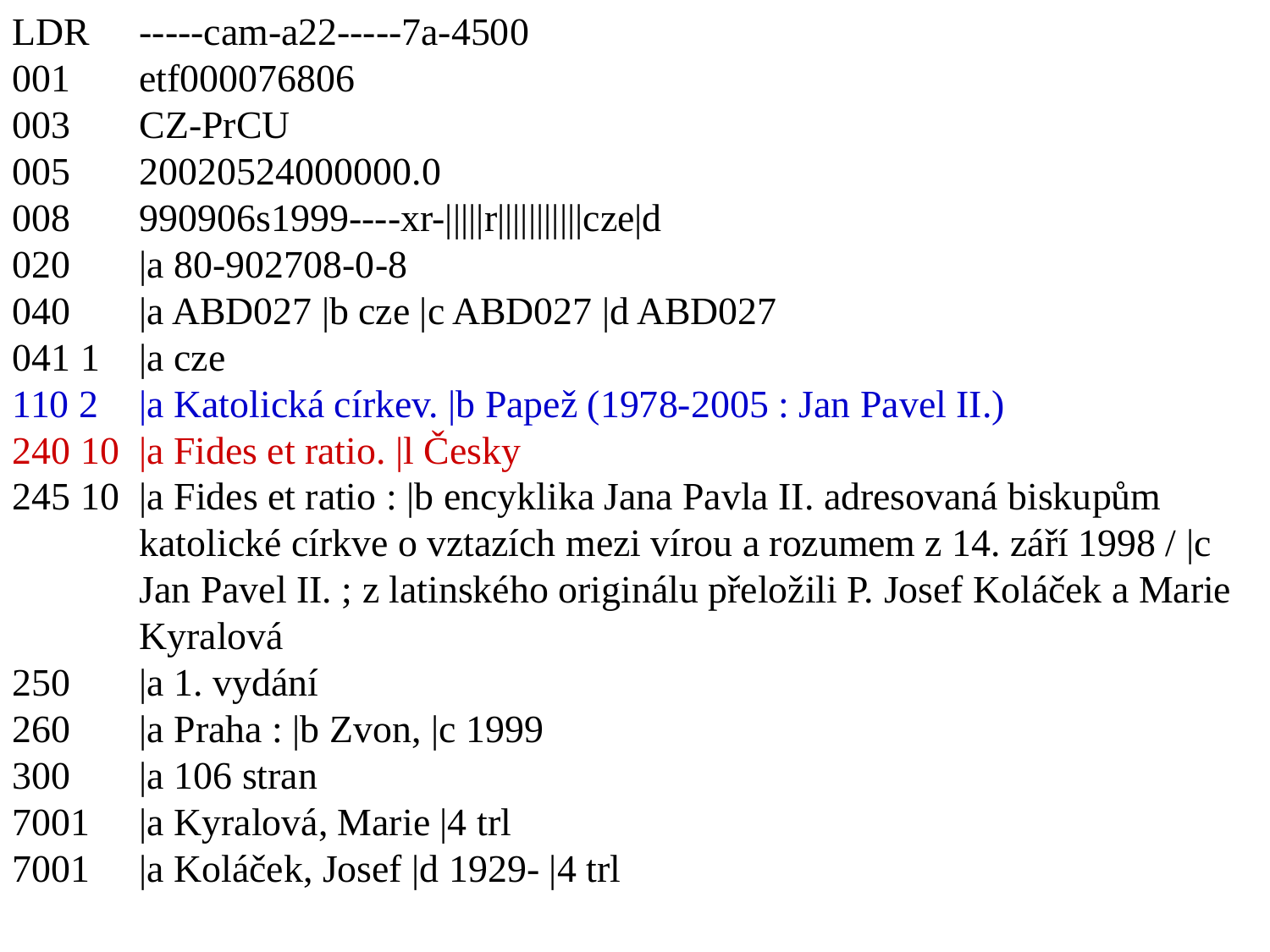

LDR 	-----cam-a22-----7a-4500
001 	etf000076806
003 	CZ-PrCU
005 	20020524000000.0
008 	990906s1999----xr-|||||r|||||||||||cze|d
020 	|a 80-902708-0-8
040 	|a ABD027 |b cze |c ABD027 |d ABD027
041 1 	|a cze
110 2 	|a Katolická církev. |b Papež (1978-2005 : Jan Pavel II.)
240 10  |a Fides et ratio. |l Česky
245 10 	|a Fides et ratio : |b encyklika Jana Pavla II. adresovaná biskupům 	katolické církve o vztazích mezi vírou a rozumem z 14. září 1998 / |c 	Jan Pavel II. ; z latinského originálu přeložili P. Josef Koláček a Marie 	Kyralová
250 	|a 1. vydání
260 	|a Praha : |b Zvon, |c 1999
300 	|a 106 stran
7001 	|a Kyralová, Marie |4 trl
7001 	|a Koláček, Josef |d 1929- |4 trl